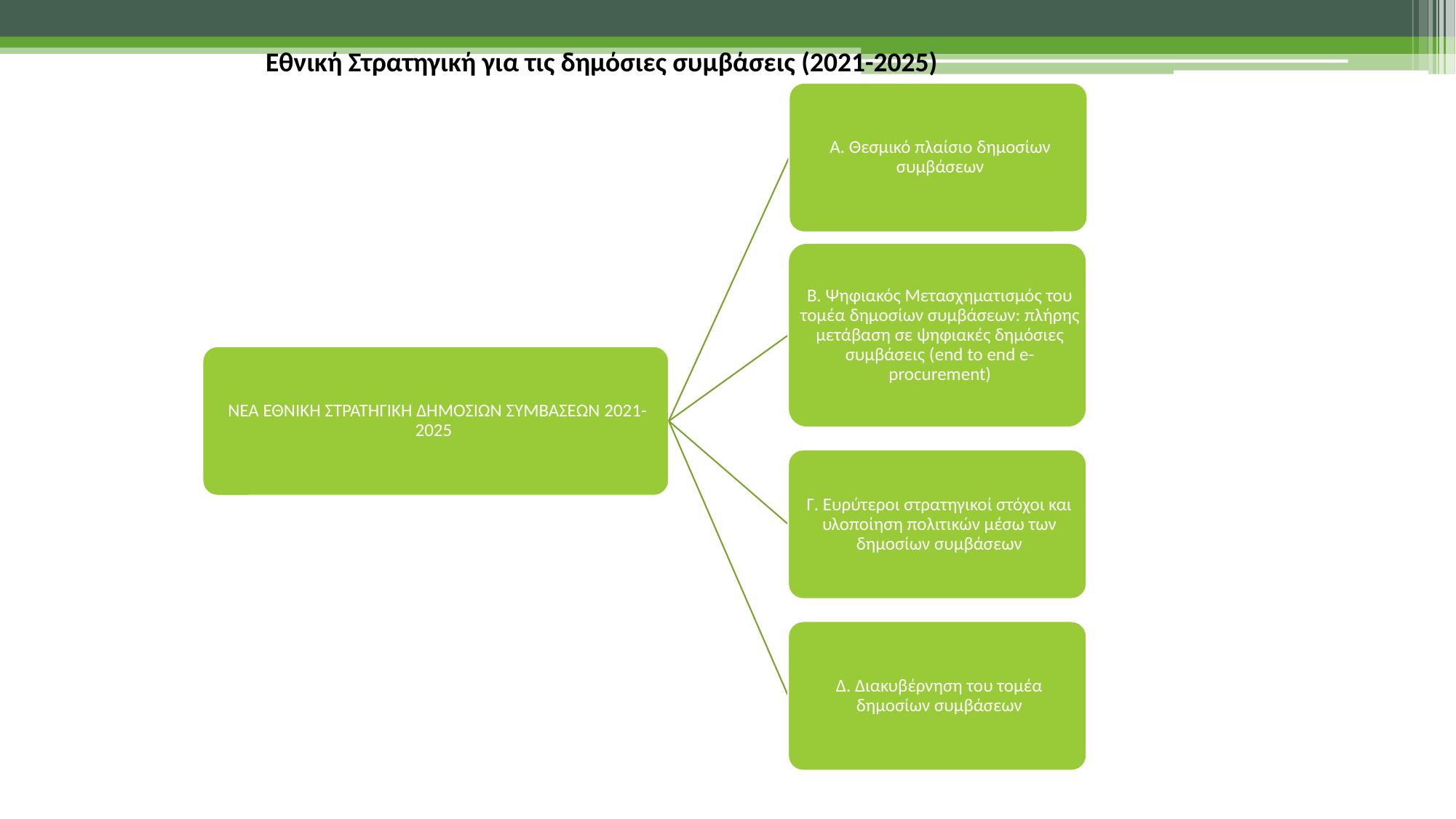

# Εθνική Στρατηγική για τις δημόσιες συμβάσεις (2021-2025)
ΝΕΑ ΕΘΝΙΚΗ ΣΤΡΑΤΗΓΙΚΗ ΔΗΜΟΣΙΩΝ ΣΥΜΒΑΣΕΩΝ 2021-2025

Α. Θεσμικό πλαίσιο δημοσίων συμβάσεων

Β. Ψηφιακός Μετασχηματισμός του τομέα δημοσίων συμβάσεων: πλήρης μετάβαση σε ψηφιακές δημόσιες συμβάσεις (end to end e-procurement)

Γ. Ευρύτεροι στρατηγικοί στόχοι και υλοποίηση πολιτικών μέσω των δημοσίων συμβάσεων

Δ. Διακυβέρνηση του τομέα δημοσίων συμβάσεων